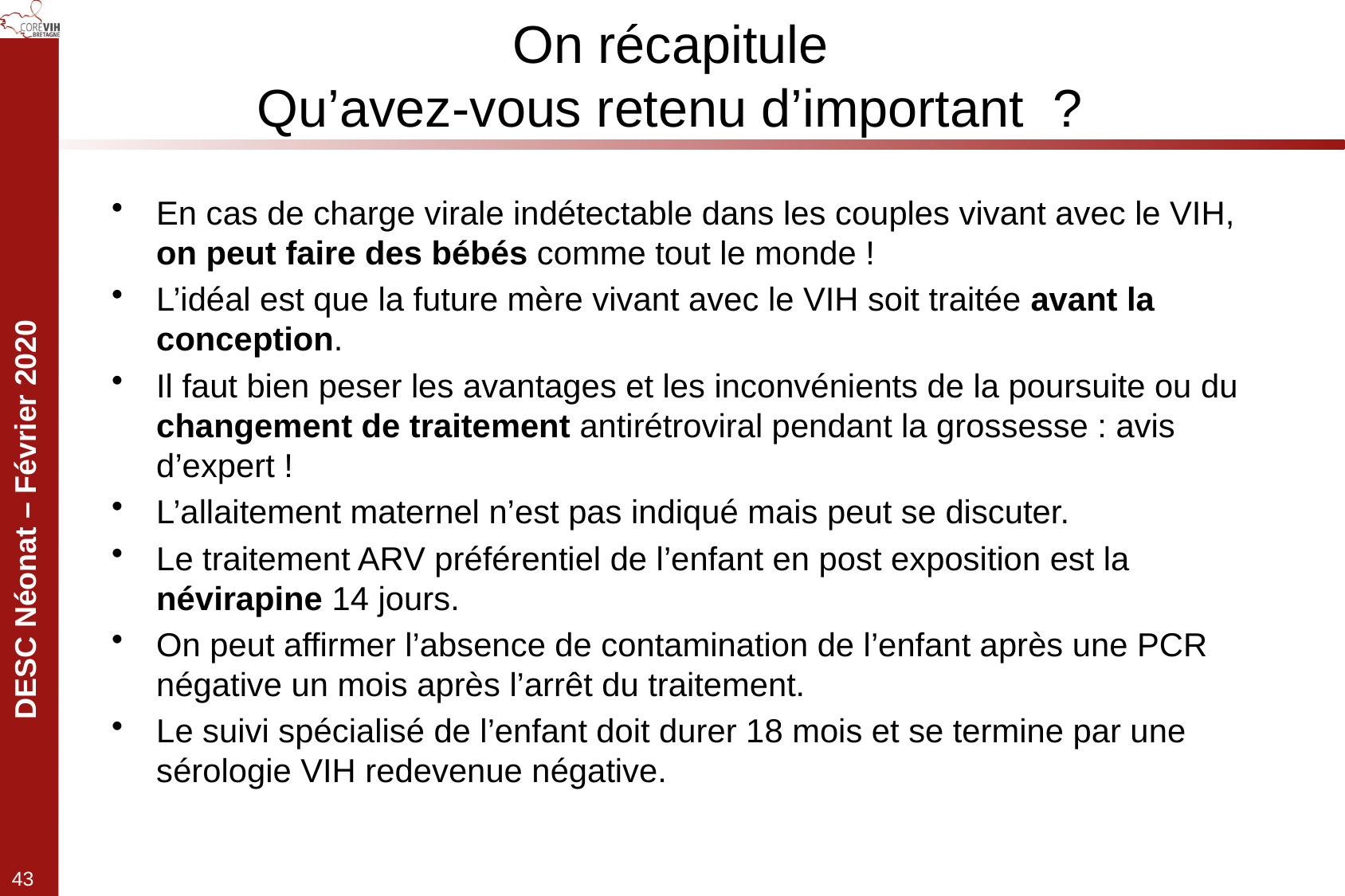

# On récapitule Qu’avez-vous retenu d’important  ?
En cas de charge virale indétectable dans les couples vivant avec le VIH, on peut faire des bébés comme tout le monde !
L’idéal est que la future mère vivant avec le VIH soit traitée avant la conception.
Il faut bien peser les avantages et les inconvénients de la poursuite ou du changement de traitement antirétroviral pendant la grossesse : avis d’expert !
L’allaitement maternel n’est pas indiqué mais peut se discuter.
Le traitement ARV préférentiel de l’enfant en post exposition est la névirapine 14 jours.
On peut affirmer l’absence de contamination de l’enfant après une PCR négative un mois après l’arrêt du traitement.
Le suivi spécialisé de l’enfant doit durer 18 mois et se termine par une sérologie VIH redevenue négative.